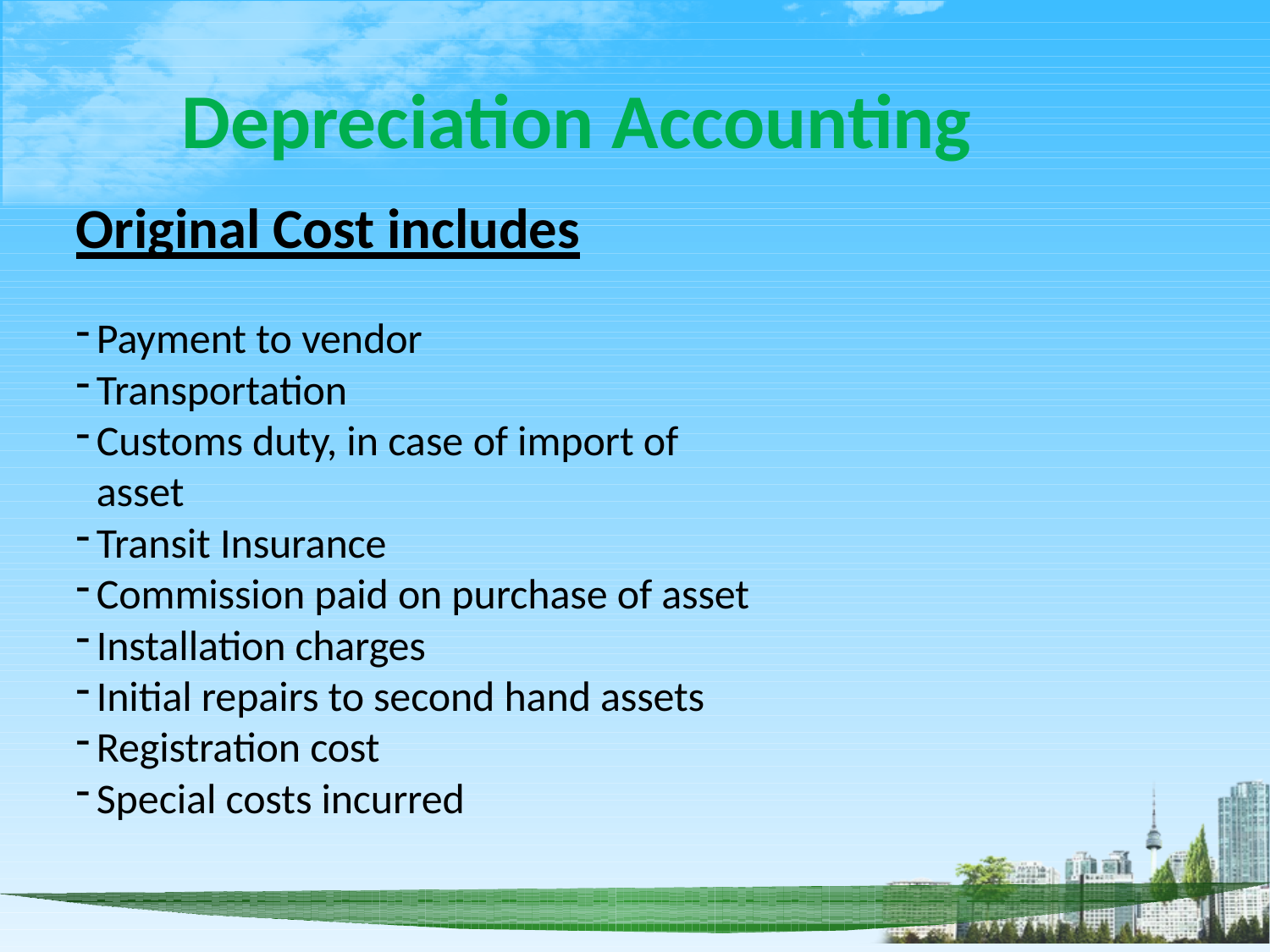

# Depreciation Accounting
Original Cost includes

Payment to vendor
Transportation
Customs duty, in case of import of asset
Transit Insurance
Commission paid on purchase of asset
Installation charges
Initial repairs to second hand assets
Registration cost
Special costs incurred